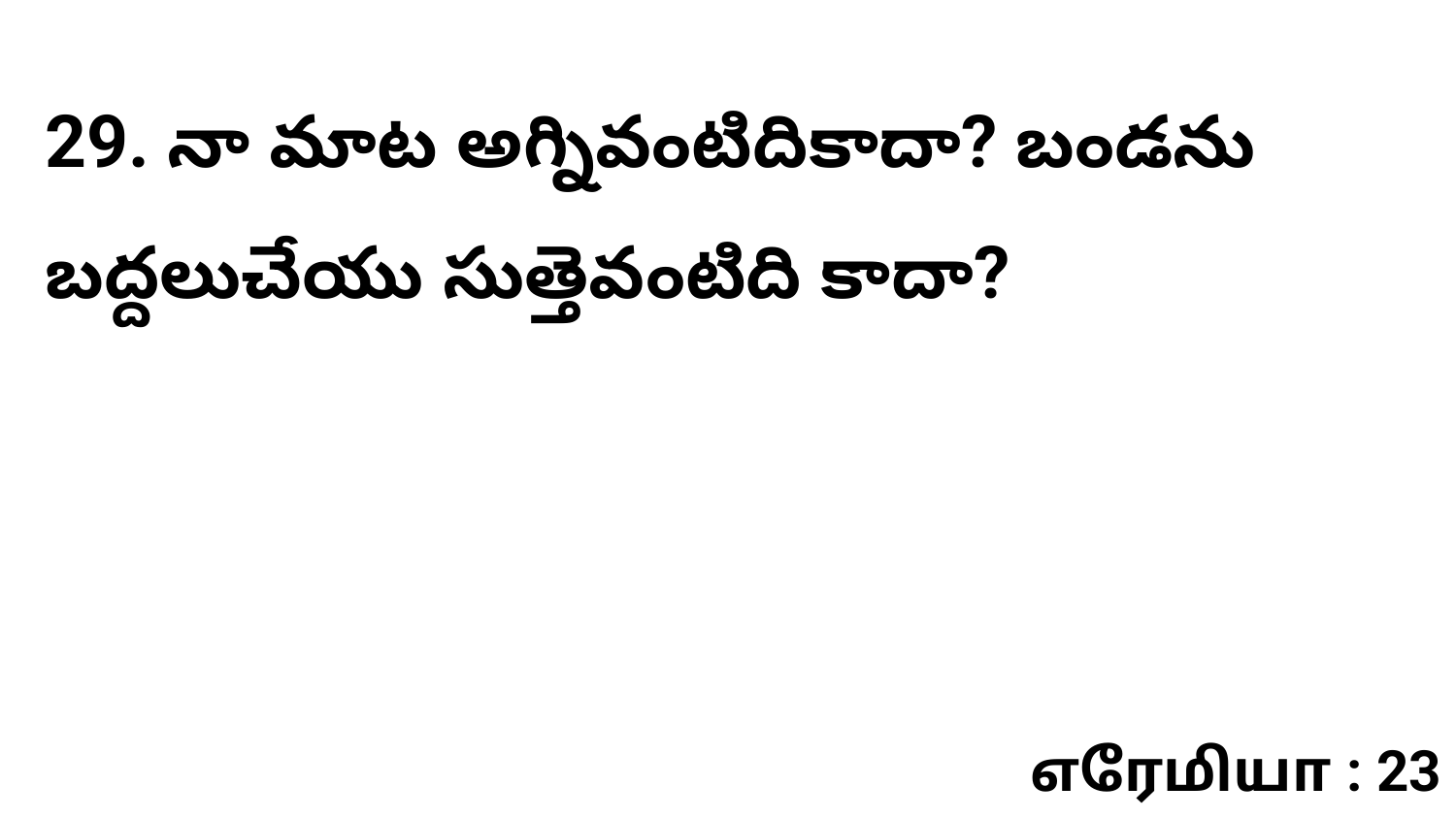

29. నా మాట అగ్నివంటిదికాదా? బండను బద్దలుచేయు సుత్తెవంటిది కాదా?
எரேமியா : 23